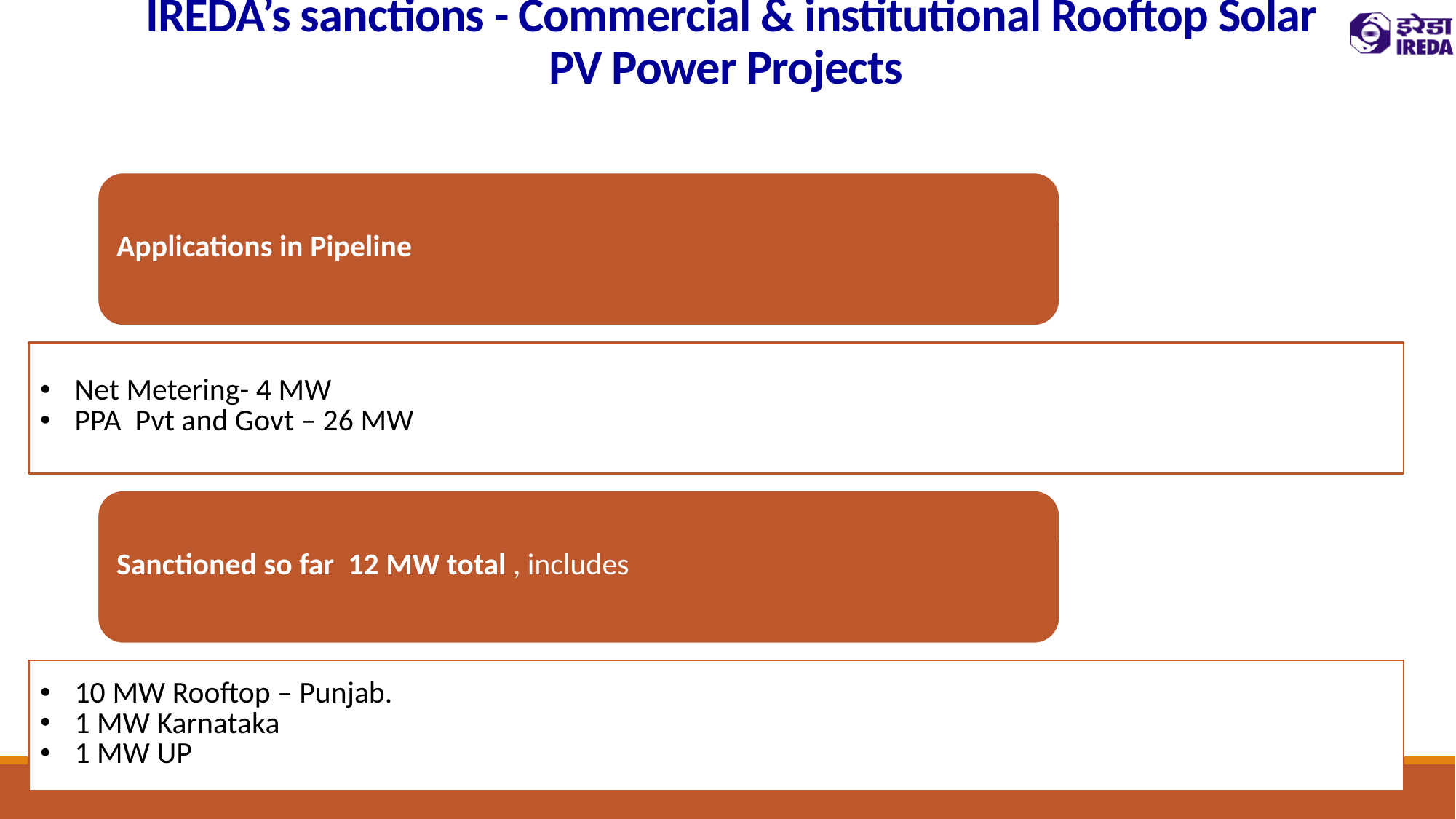

# IREDA’s sanctions - Commercial & institutional Rooftop Solar PV Power Projects
Applications in Pipeline
Net Metering- 4 MW
Sanctioned so far  12 MW total , includes
10 MW Rooftop – Punjab.
PPA  Pvt and Govt – 26 MW
1 MW Karnataka
1 MW UP